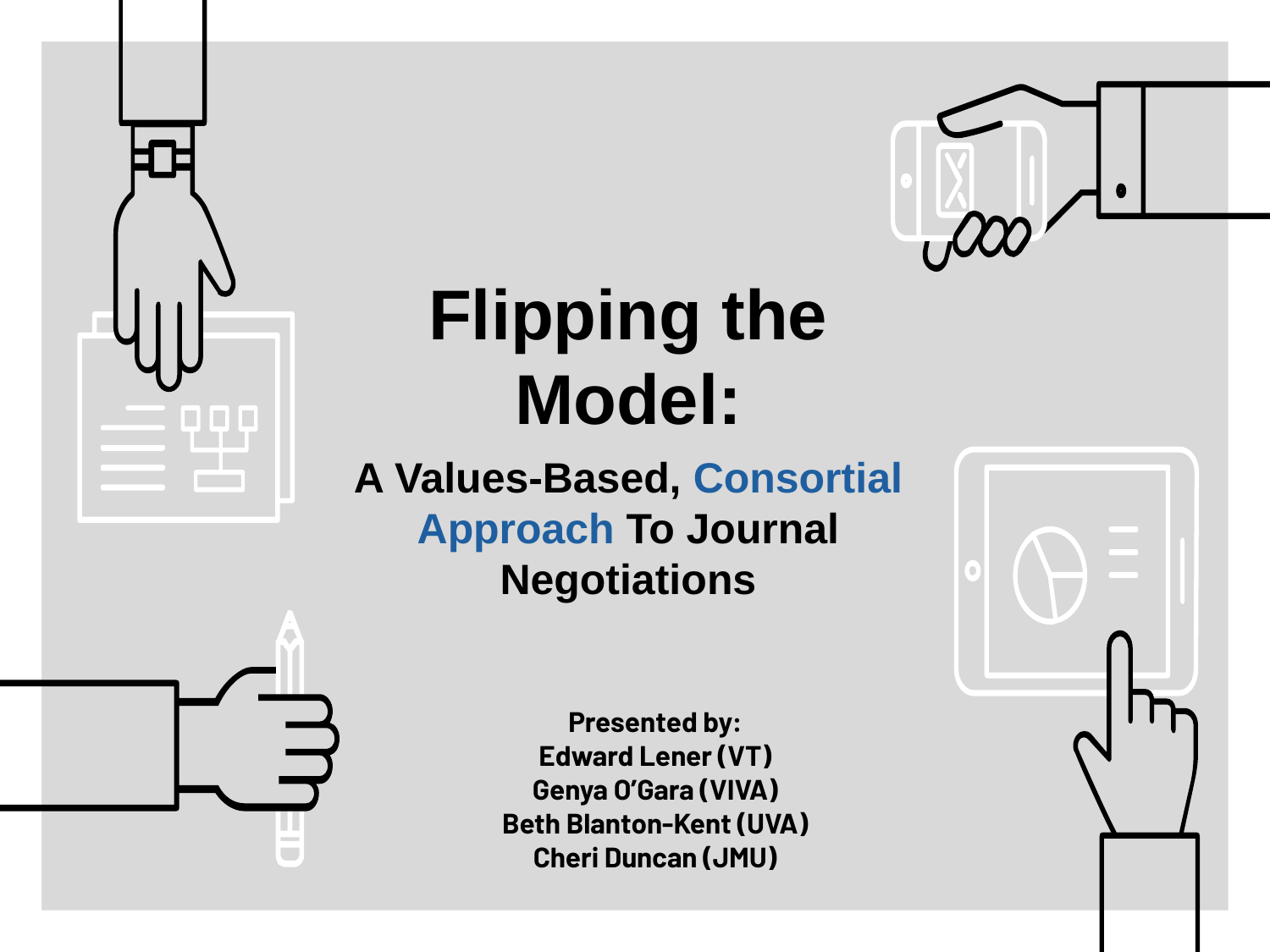

# Flipping the Model:

A Values-Based, Consortial Approach To Journal Negotiations
Presented by:
Edward Lener (VT)
Genya O’Gara (VIVA)
Beth Blanton-Kent (UVA)
Cheri Duncan (JMU)